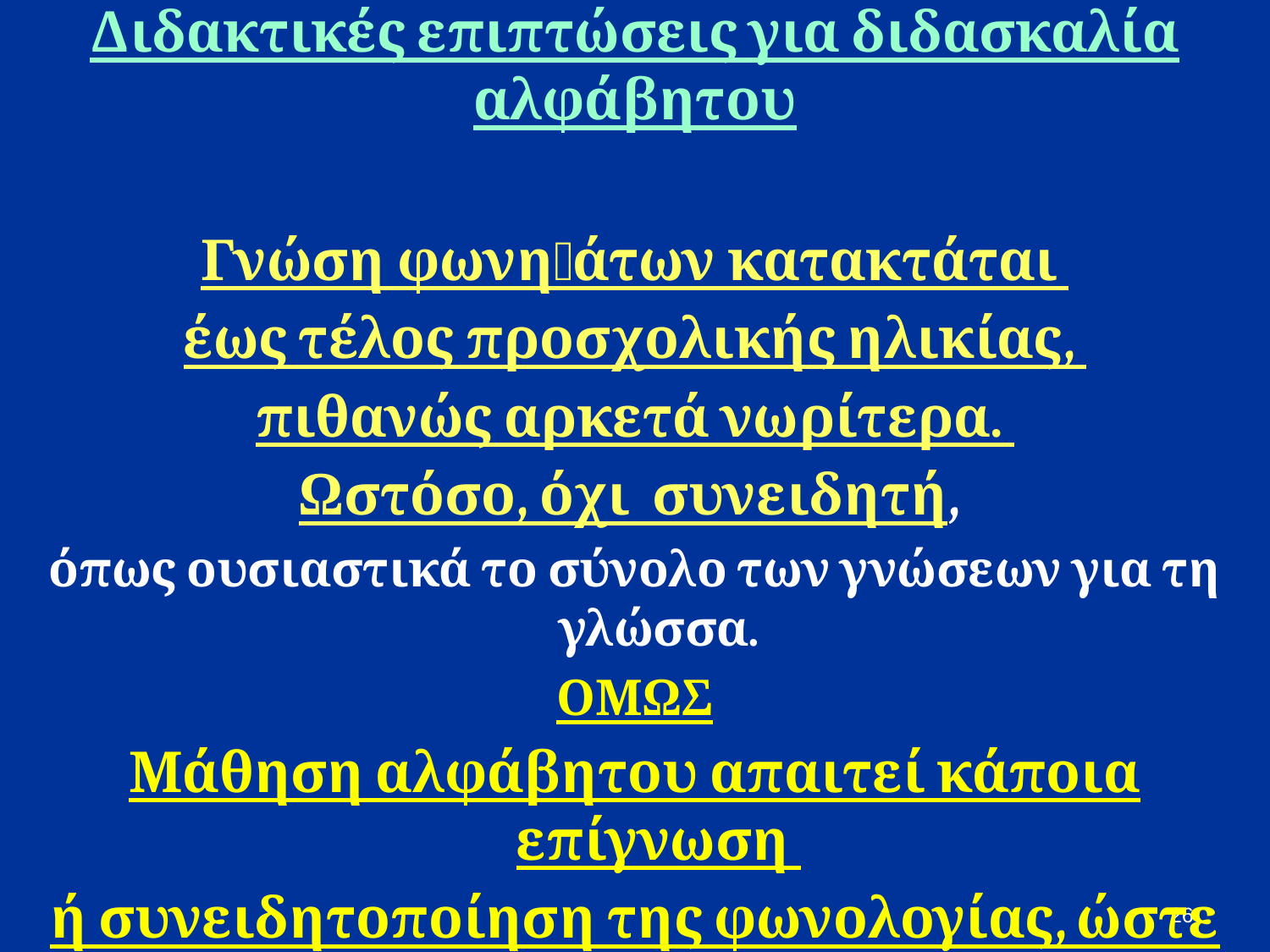

# Διδακτικές επιπτώσεις για διδασκαλία αλφάβητου

Γνώση φωνημάτων κατακτάται
έως τέλος προσχολικής ηλικίας,
πιθανώς αρκετά νωρίτερα.
Ωστόσο, όχι  συνειδητή,
όπως ουσιαστικά το σύνολο των γνώσεων για τη γλώσσα.
ΟΜΩΣ
Μάθηση αλφάβητου απαιτεί κάποια επίγνωση
ή συνειδητοποίηση της φωνολογίας, ώστε να ιδωθεί ότι κάθε αλφαβητικό γράμμα συμβολίζει ένα φώνημα
26